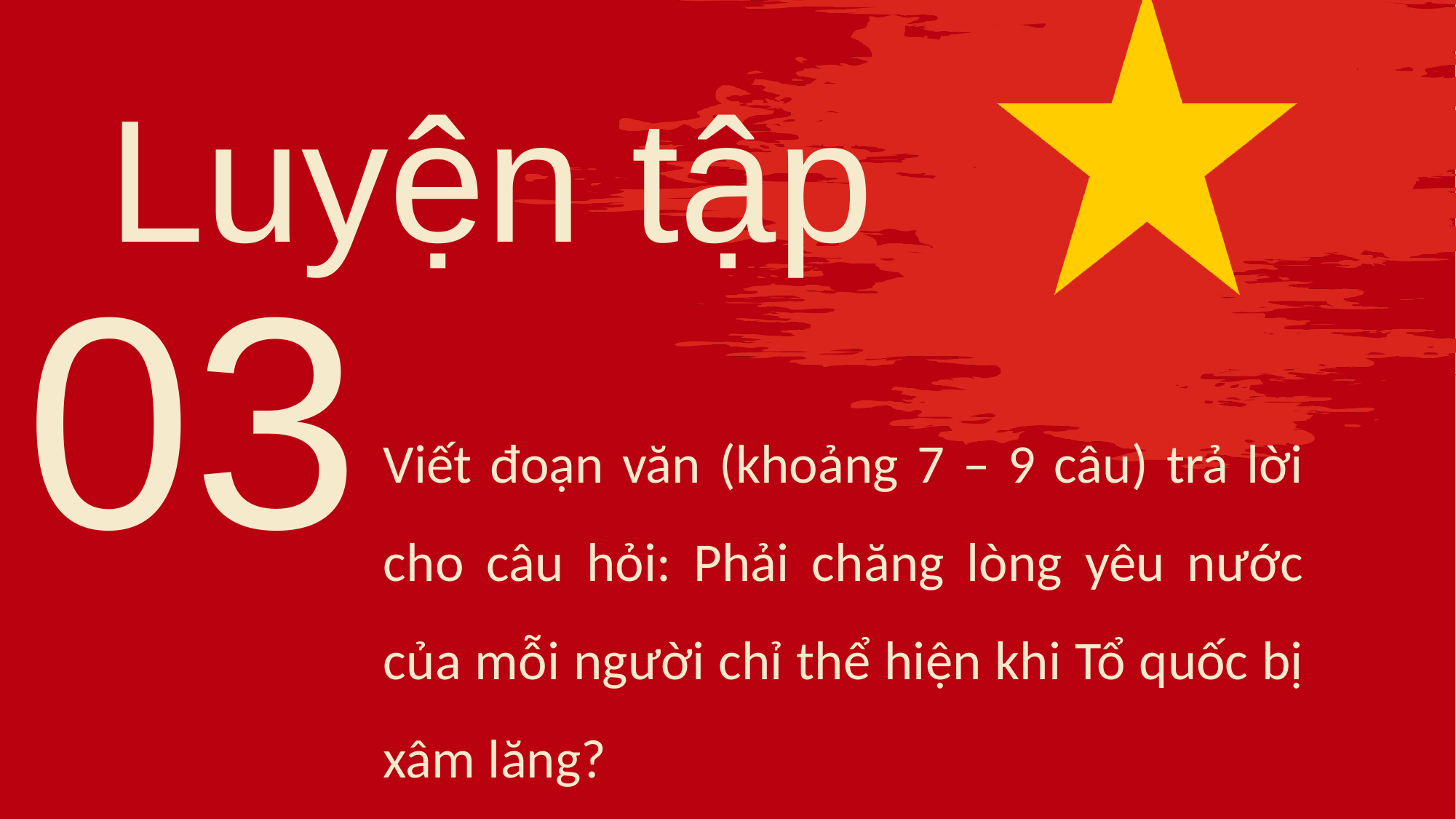

Luyện tập
03
Viết đoạn văn (khoảng 7 – 9 câu) trả lời cho câu hỏi: Phải chăng lòng yêu nước của mỗi người chỉ thể hiện khi Tổ quốc bị xâm lăng?